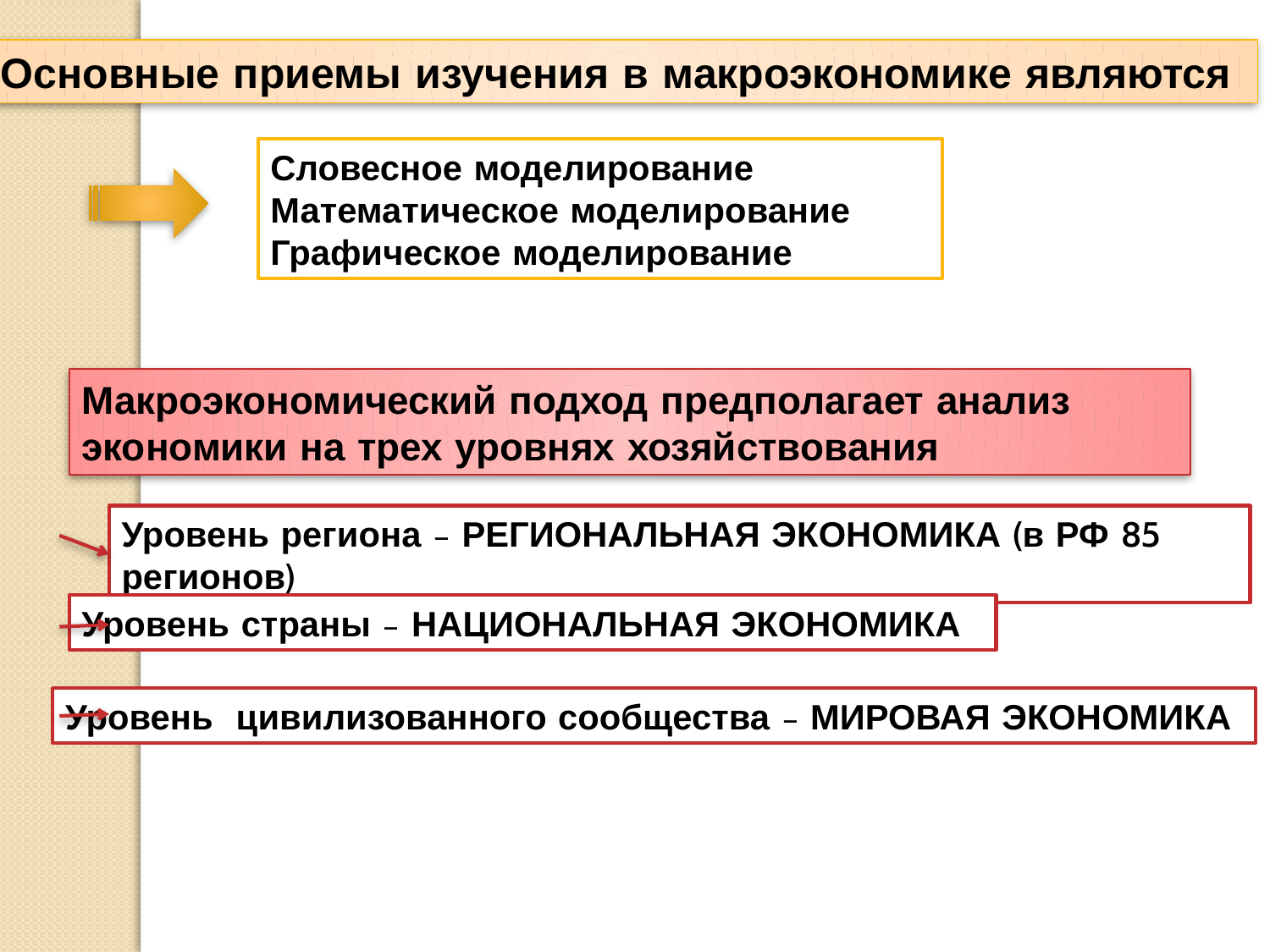

Основные приемы изучения в макроэкономике являются
Словесное моделирование
Математическое моделирование
Графическое моделирование

Макроэкономический подход предполагает анализ экономики на трех уровнях хозяйствования
Уровень региона – РЕГИОНАЛЬНАЯ ЭКОНОМИКА (в РФ 85 регионов)
Уровень страны – НАЦИОНАЛЬНАЯ ЭКОНОМИКА
Уровень  цивилизованного сообщества – МИРОВАЯ ЭКОНОМИКА